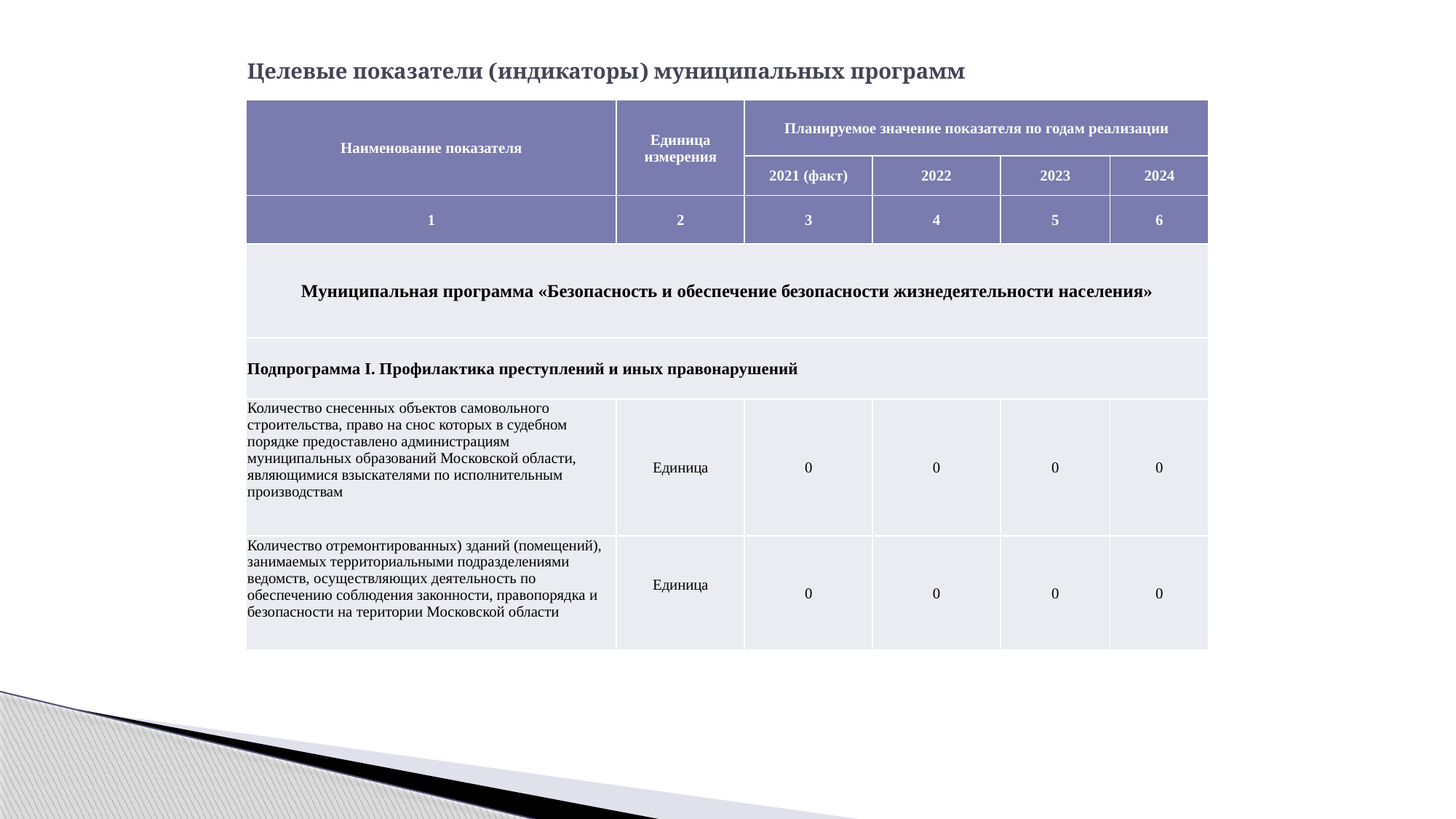

# Целевые показатели (индикаторы) муниципальных программ
| Наименование показателя | Единица измерения | Планируемое значение показателя по годам реализации |  |  |  |
| --- | --- | --- | --- | --- | --- |
|  |  | 2021 (факт) | 2022 | 2023 | 2024 |
| 1 | 2 | 3 | 4 | 5 | 6 |
| Муниципальная программа «Безопасность и обеспечение безопасности жизнедеятельности населения» |  |  |  |  |  |
| Подпрограмма I. Профилактика преступлений и иных правонарушений |  |  |  |  |  |
| Количество снесенных объектов самовольного строительства, право на снос которых в судебном порядке предоставлено администрациям муниципальных образований Московской области, являющимися взыскателями по исполнительным производствам | Единица | 0 | 0 | 0 | 0 |
| Количество отремонтированных) зданий (помещений), занимаемых территориальными подразделениями ведомств, осуществляющих деятельность по обеспечению соблюдения законности, правопорядка и безопасности на територии Московской области | Единица | 0 | 0 | 0 | 0 |